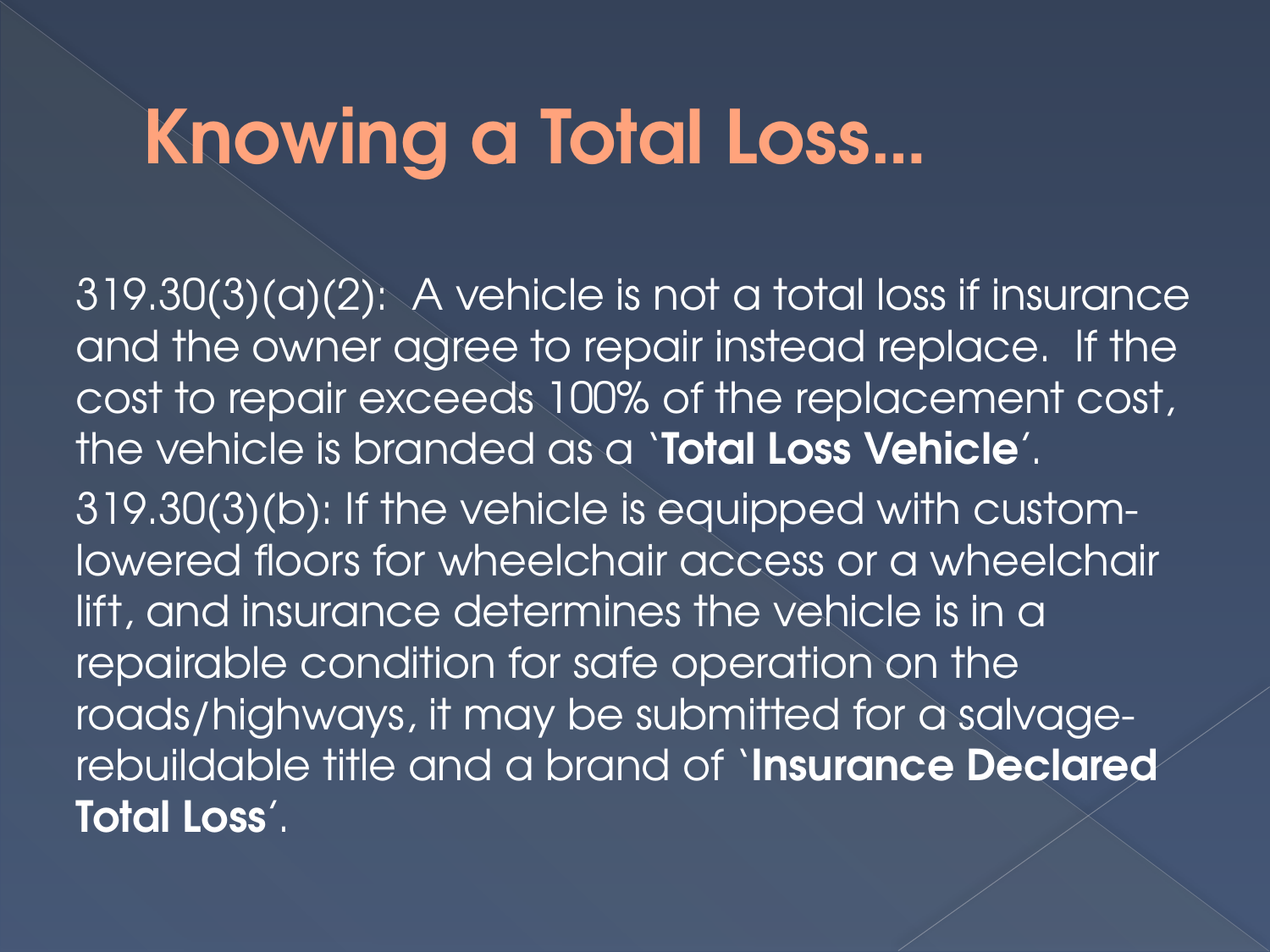

# Knowing a Total Loss…
319.30(3)(a)(2):  A vehicle is not a total loss if insurance and the owner agree to repair instead replace.  If the cost to repair exceeds 100% of the replacement cost, the vehicle is branded as a ‘Total Loss Vehicle’.
319.30(3)(b): If the vehicle is equipped with custom-lowered floors for wheelchair access or a wheelchair lift, and insurance determines the vehicle is in a repairable condition for safe operation on the roads/highways, it may be submitted for a salvage-rebuildable title and a brand of ‘Insurance Declared Total Loss’.